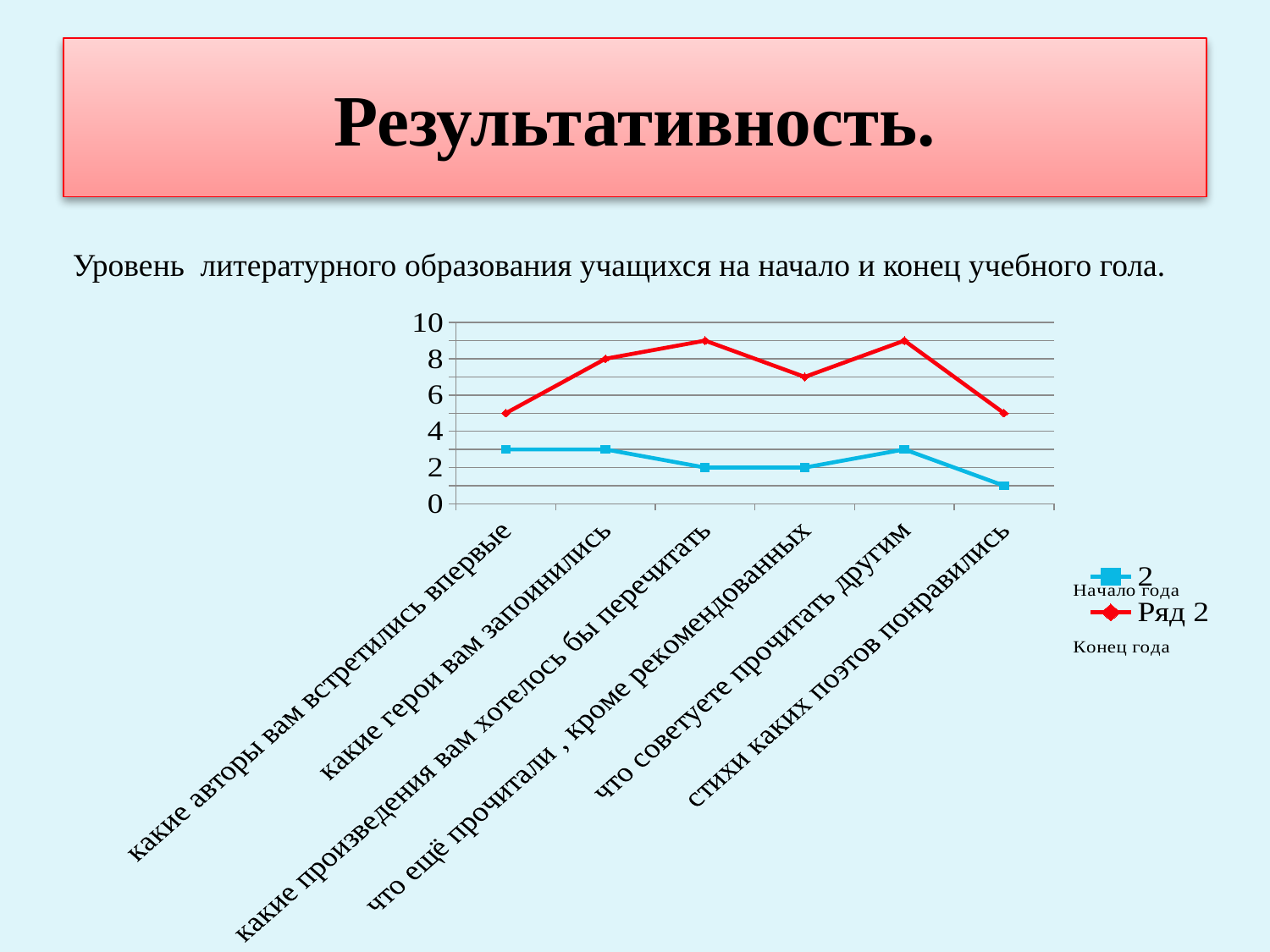

# Результативность.
Уровень  литературного образования учащихся на начало и конец учебного гола.

### Chart

| Category | 2 | Ряд 2 | Столбец1 |
|---|---|---|---|
| какие авторы вам встретились впервые | 3.0 | 5.0 | None |
| какие герои вам запоинились | 3.0 | 8.0 | None |
|  какие произведения вам хотелось бы перечитать | 2.0 | 9.0 | None |
| что ещё прочитали , кроме рекомендованных | 2.0 | 7.0 | None |
| что советуете прочитать другим | 3.0 | 9.0 | None |
| стихи каких поэтов понравились | 1.0 | 5.0 | None |